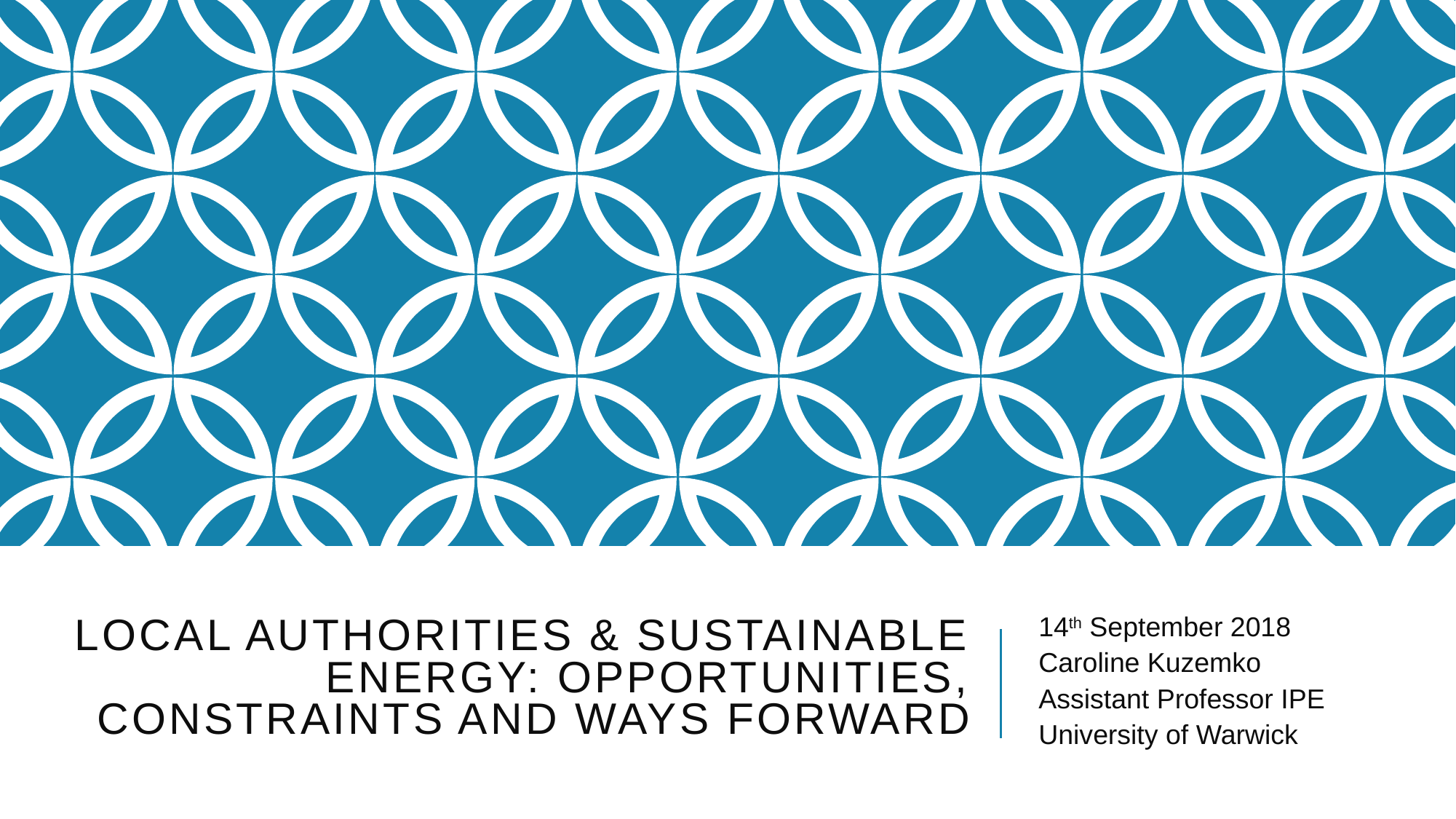

# Local AUTHORITIES & SUSTAINABLE ENERGY: OPPORTUNITIES, CONSTRAINTS AND WAYS FORWARD
14th September 2018
Caroline Kuzemko
Assistant Professor IPE
University of Warwick